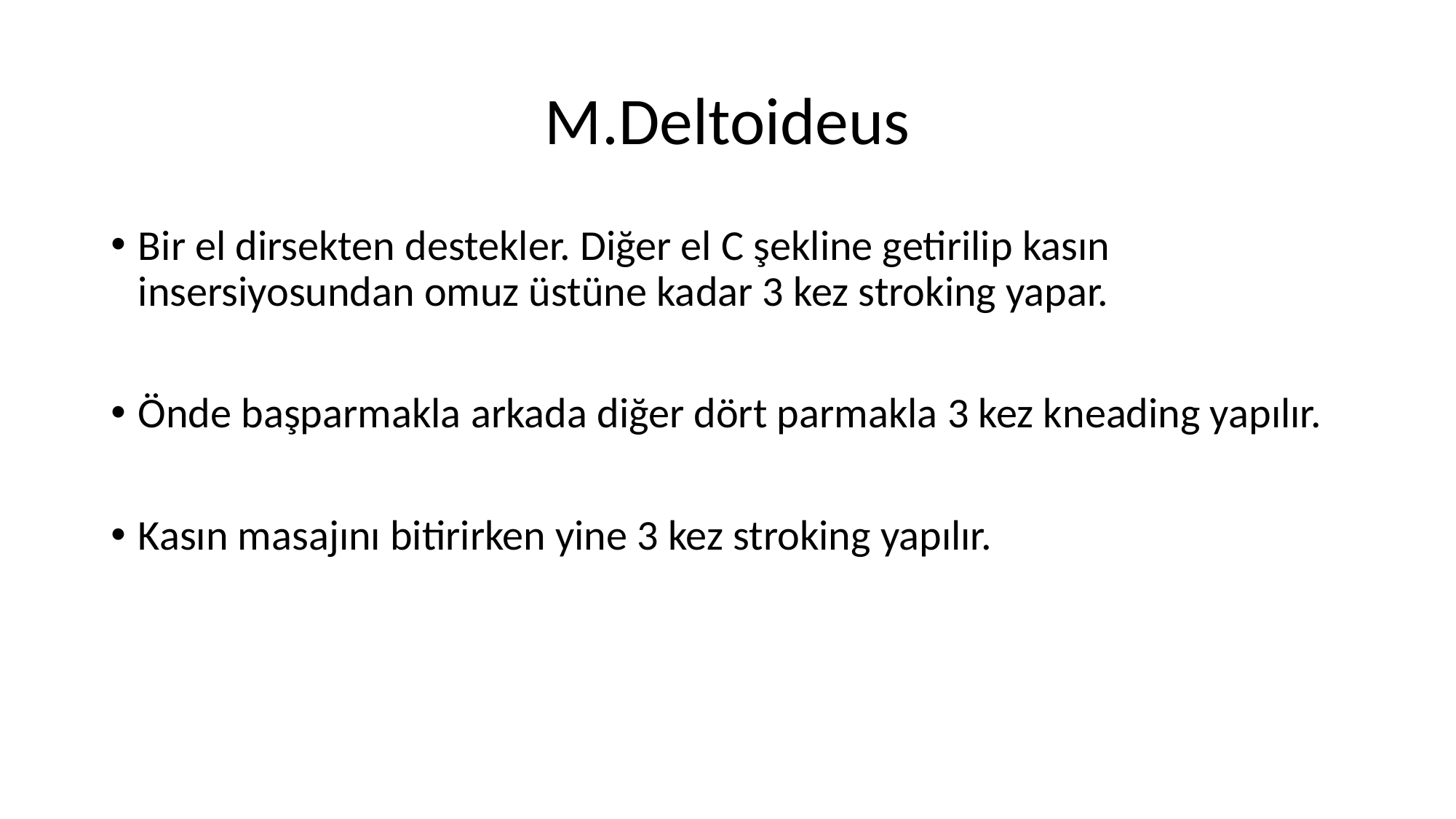

# M.Deltoideus
Bir el dirsekten destekler. Diğer el C şekline getirilip kasın insersiyosundan omuz üstüne kadar 3 kez stroking yapar.

Önde başparmakla arkada diğer dört parmakla 3 kez kneading yapılır.

Kasın masajını bitirirken yine 3 kez stroking yapılır.